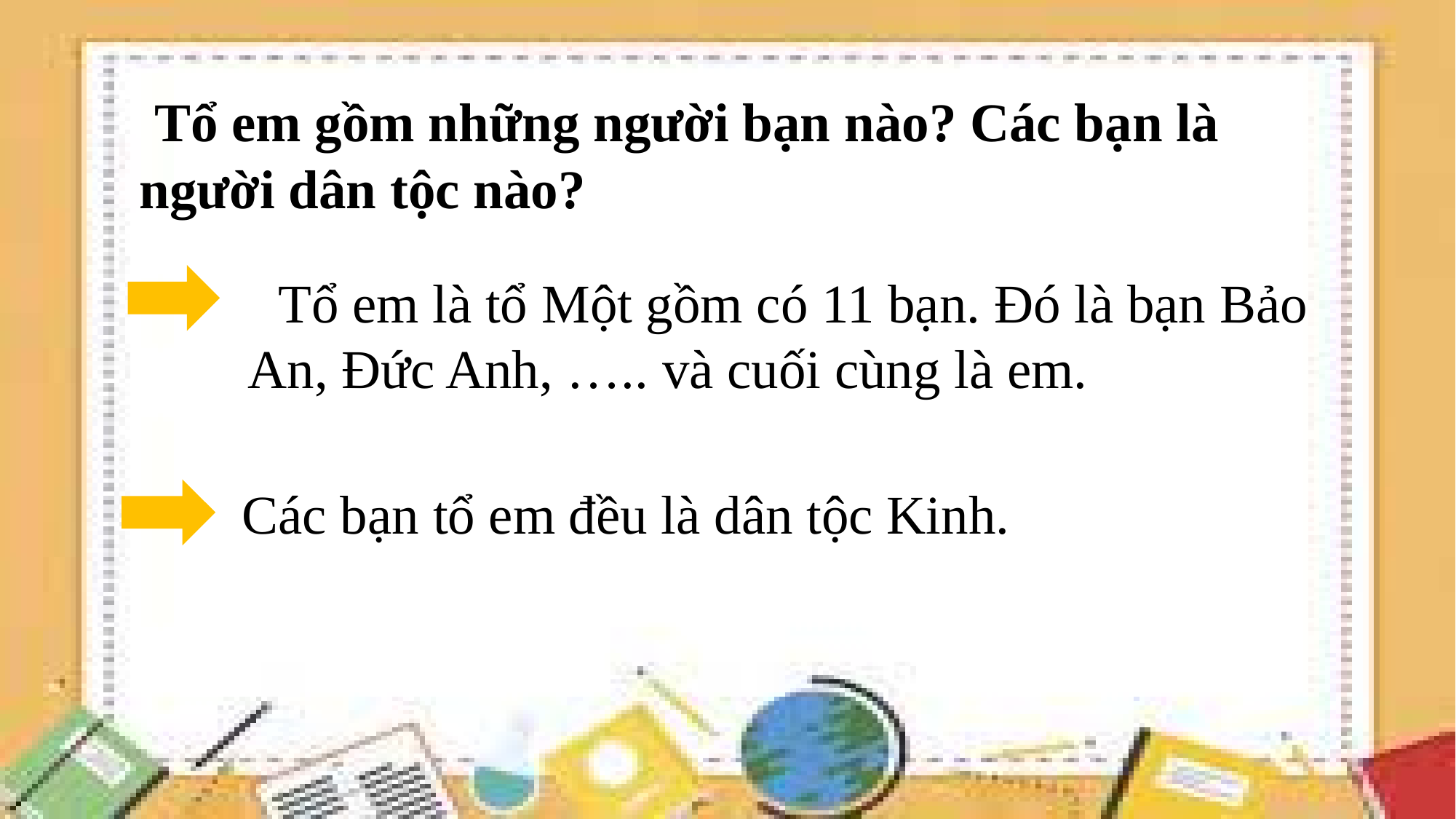

Tổ em gồm những người bạn nào? Các bạn là người dân tộc nào?
 1        Tổ em là tổ Một gồm có 11 bạn. Đó là bạn Bảo An, Đức Anh, ….. và cuối cùng là em.

 1   Các bạn tổ em đều là dân tộc Kinh.